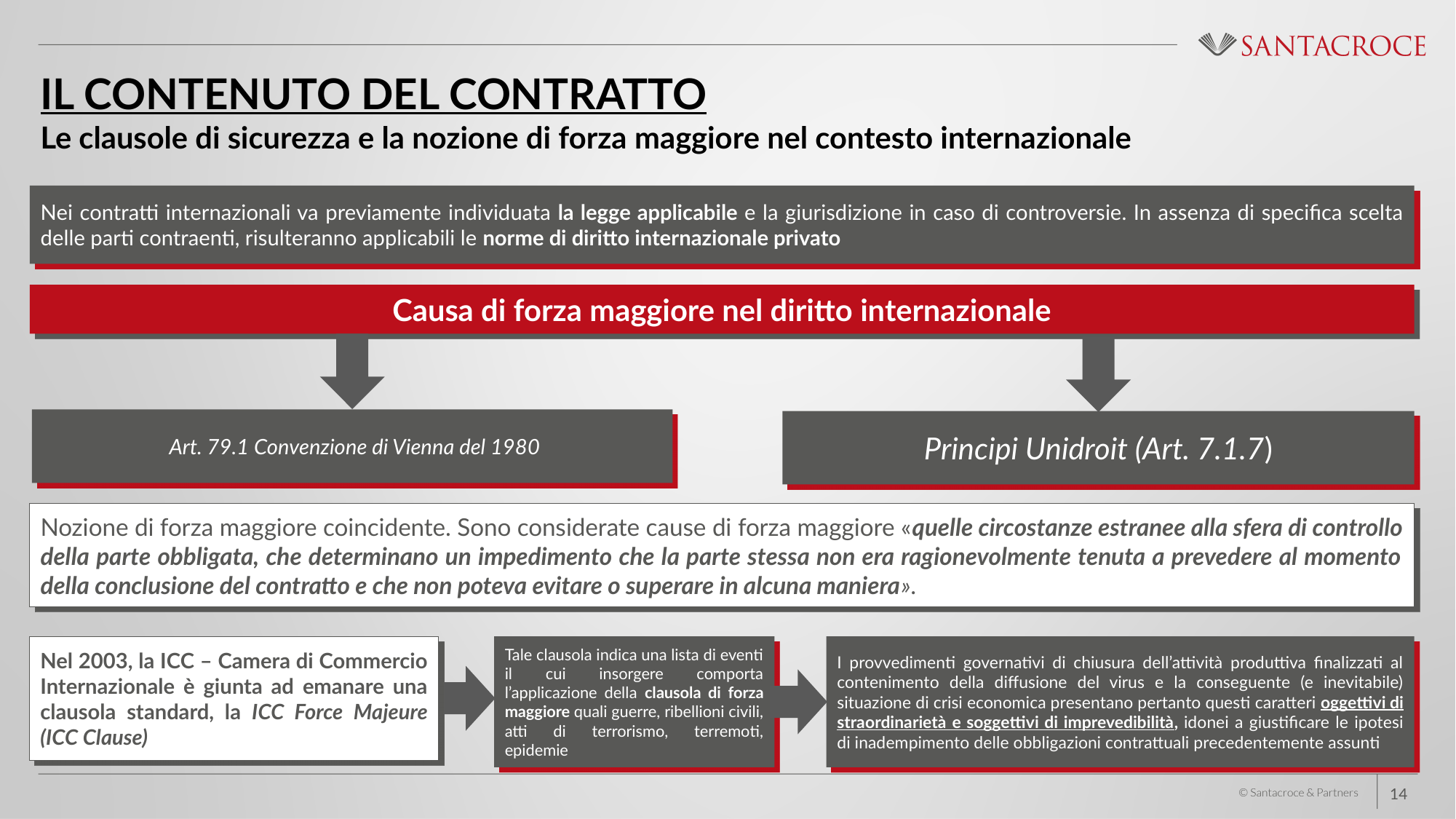

Il contenuto del contratto
Le clausole di sicurezza e la nozione di forza maggiore nel contesto internazionale

Nei contratti internazionali va previamente individuata la legge applicabile e la giurisdizione in caso di controversie. In assenza di specifica scelta delle parti contraenti, risulteranno applicabili le norme di diritto internazionale privato
Causa di forza maggiore nel diritto internazionale

 Art. 79.1 Convenzione di Vienna del 1980
Principi Unidroit (Art. 7.1.7)
Nozione di forza maggiore coincidente. Sono considerate cause di forza maggiore «quelle circostanze estranee alla sfera di controllo della parte obbligata, che determinano un impedimento che la parte stessa non era ragionevolmente tenuta a prevedere al momento della conclusione del contratto e che non poteva evitare o superare in alcuna maniera».
I provvedimenti governativi di chiusura dell’attività produttiva finalizzati al contenimento della diffusione del virus e la conseguente (e inevitabile) situazione di crisi economica presentano pertanto questi caratteri oggettivi di straordinarietà e soggettivi di imprevedibilità, idonei a giustificare le ipotesi di inadempimento delle obbligazioni contrattuali precedentemente assunti
Nel 2003, la ICC – Camera di Commercio Internazionale è giunta ad emanare una clausola standard, la ICC Force Majeure (ICC Clause)
Tale clausola indica una lista di eventi il cui insorgere comporta l’applicazione della clausola di forza maggiore quali guerre, ribellioni civili, atti di terrorismo, terremoti, epidemie